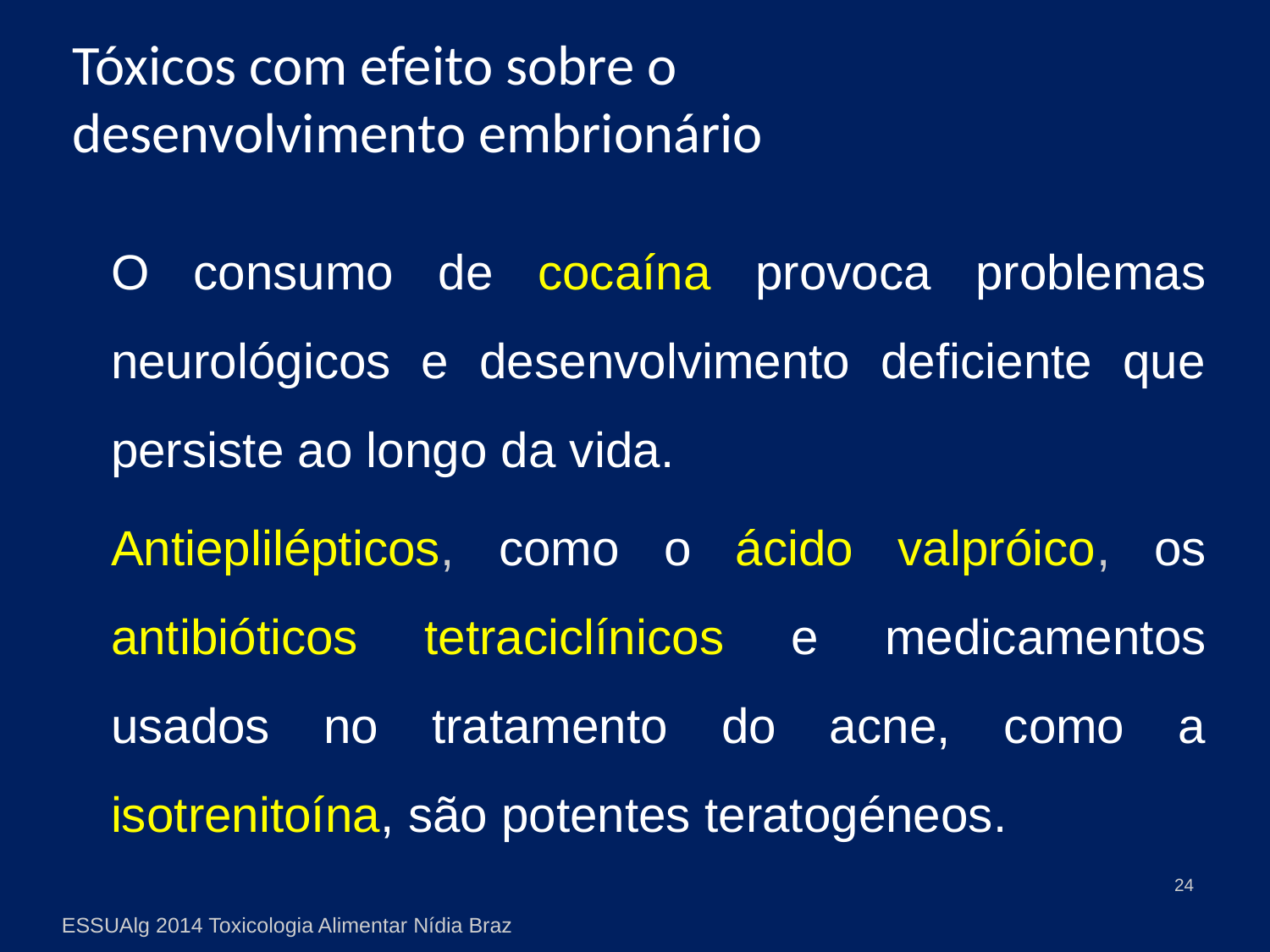

Tóxicos com efeito sobre o
desenvolvimento embrionário

	O consumo de cocaína provoca problemas neurológicos e desenvolvimento deficiente que persiste ao longo da vida.
	Antieplilépticos, como o ácido valpróico, os antibióticos tetraciclínicos e medicamentos usados no tratamento do acne, como a isotrenitoína, são potentes teratogéneos.
24
ESSUAlg 2014 Toxicologia Alimentar Nídia Braz